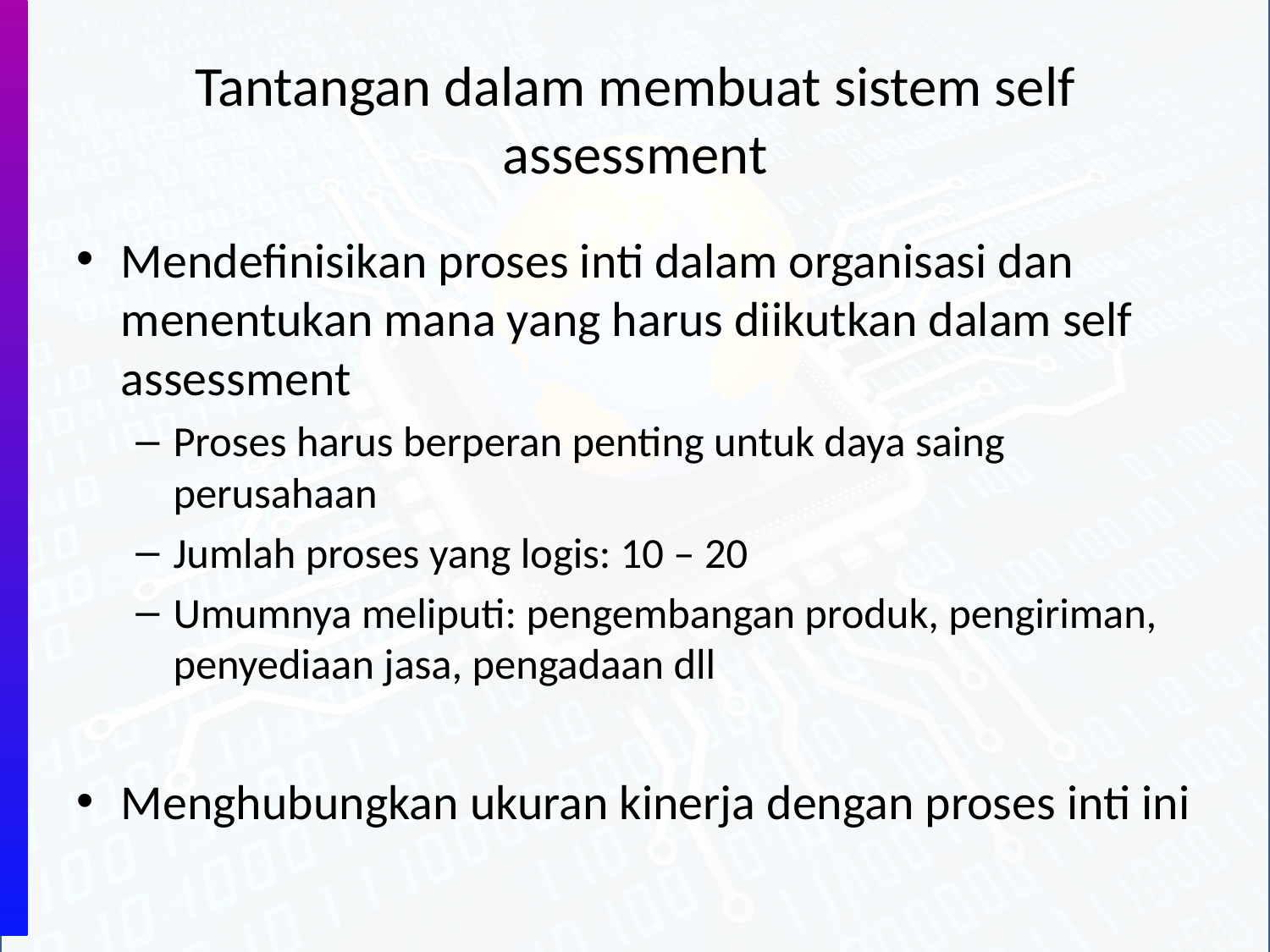

# Tantangan dalam membuat sistem self assessment
Mendefinisikan proses inti dalam organisasi dan menentukan mana yang harus diikutkan dalam self assessment
Proses harus berperan penting untuk daya saing perusahaan
Jumlah proses yang logis: 10 – 20
Umumnya meliputi: pengembangan produk, pengiriman, penyediaan jasa, pengadaan dll

Menghubungkan ukuran kinerja dengan proses inti ini